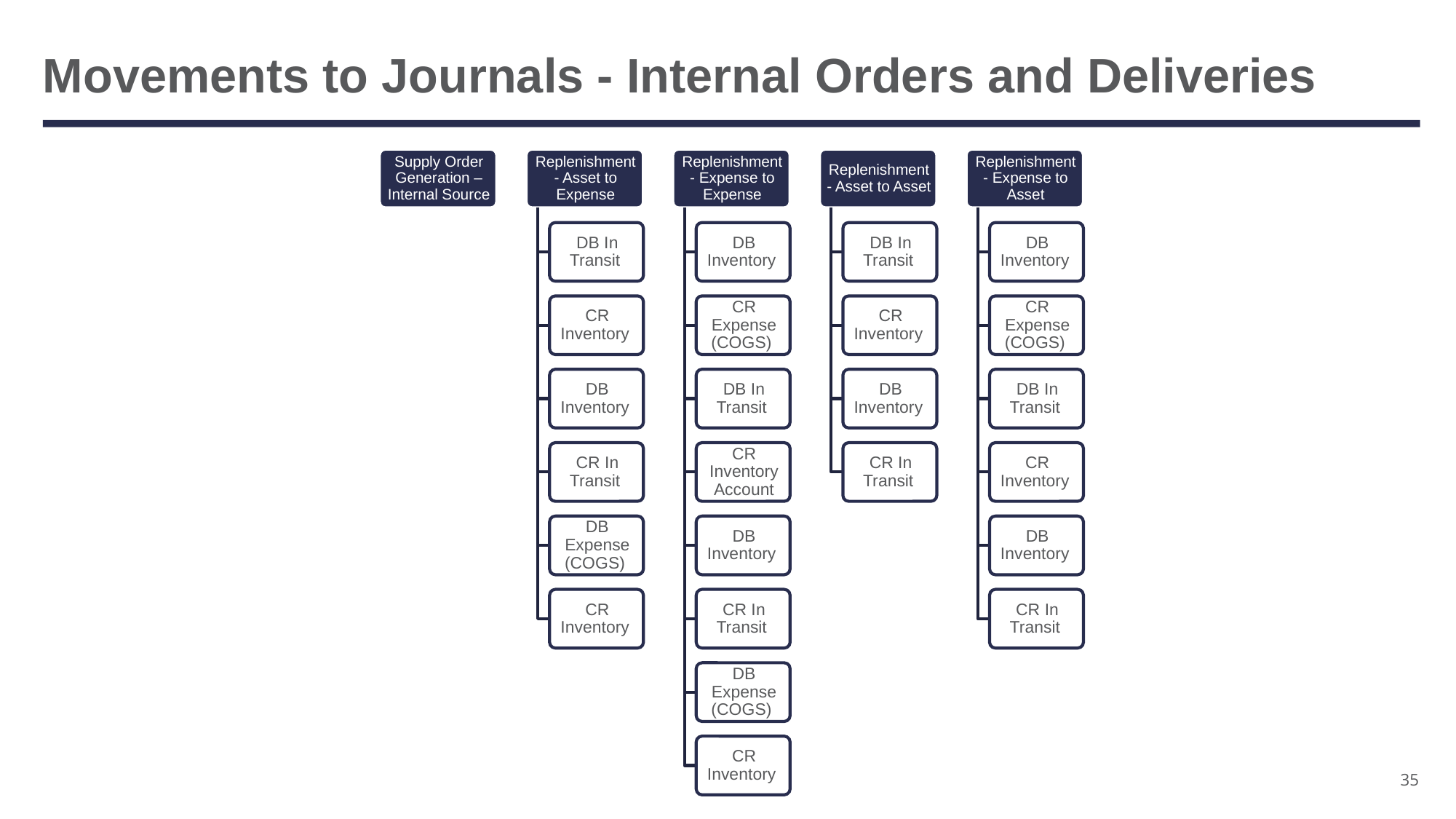

# Movements to Journals - Internal Orders and Deliveries
Supply Order Generation –Internal Source
Replenishment - Asset to Expense
DB In Transit
CR Inventory
DB Inventory
CR In Transit
DB Expense (COGS)
CR Inventory
Replenishment - Expense to Expense
DB Inventory
CR Expense (COGS)
DB In Transit
CR Inventory Account
DB Inventory
CR In Transit
DB Expense (COGS)
CR Inventory
Replenishment - Asset to Asset
DB In Transit
CR Inventory
DB Inventory
CR In Transit
Replenishment - Expense to Asset
DB Inventory
CR Expense (COGS)
DB In Transit
CR Inventory
DB Inventory
CR In Transit
35